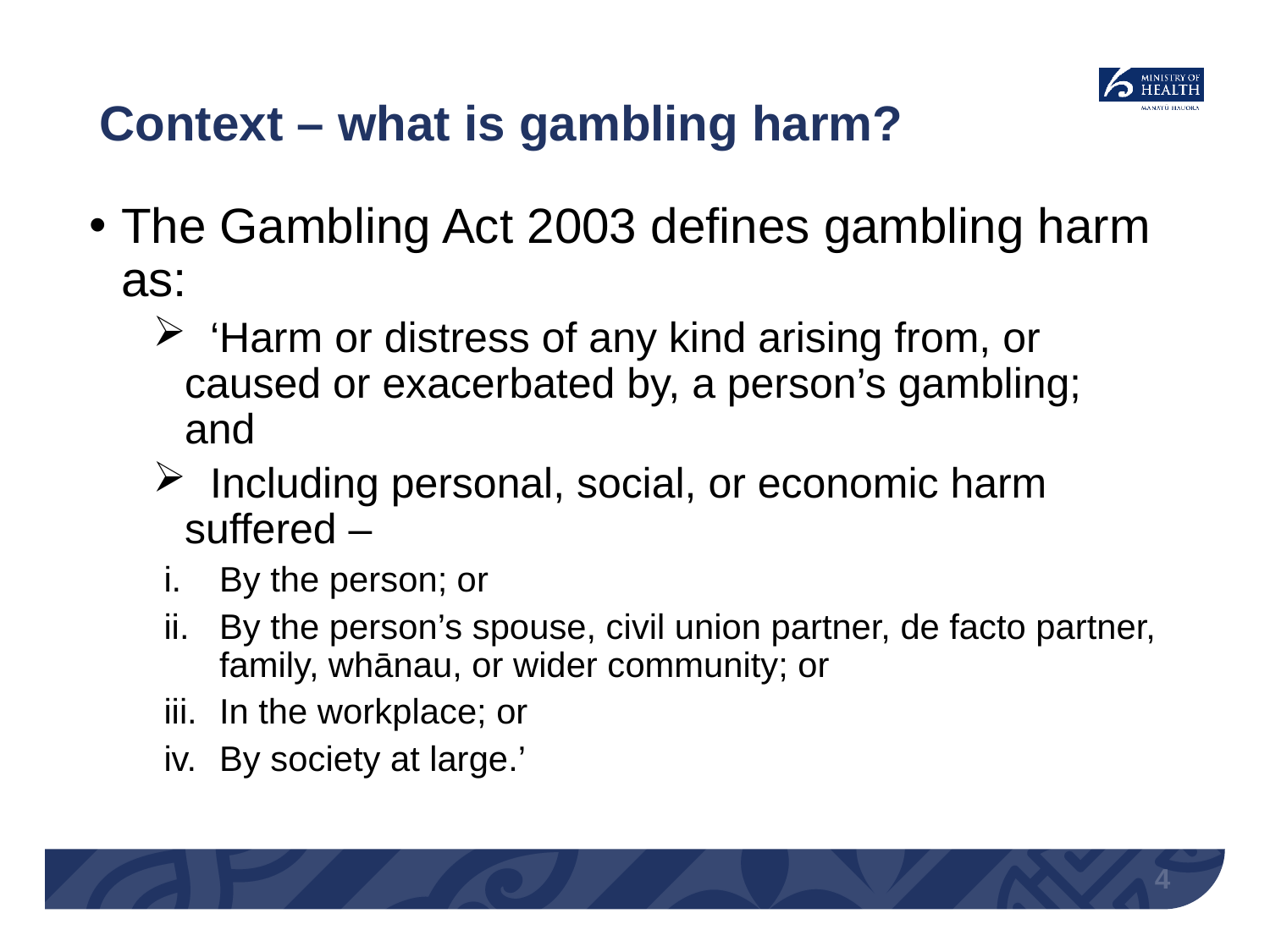

# Context – what is gambling harm?
The Gambling Act 2003 defines gambling harm as:
  ‘Harm or distress of any kind arising from, or caused or exacerbated by, a person’s gambling; and
  Including personal, social, or economic harm suffered –
By the person; or
By the person’s spouse, civil union partner, de facto partner, family, whānau, or wider community; or
In the workplace; or
By society at large.’